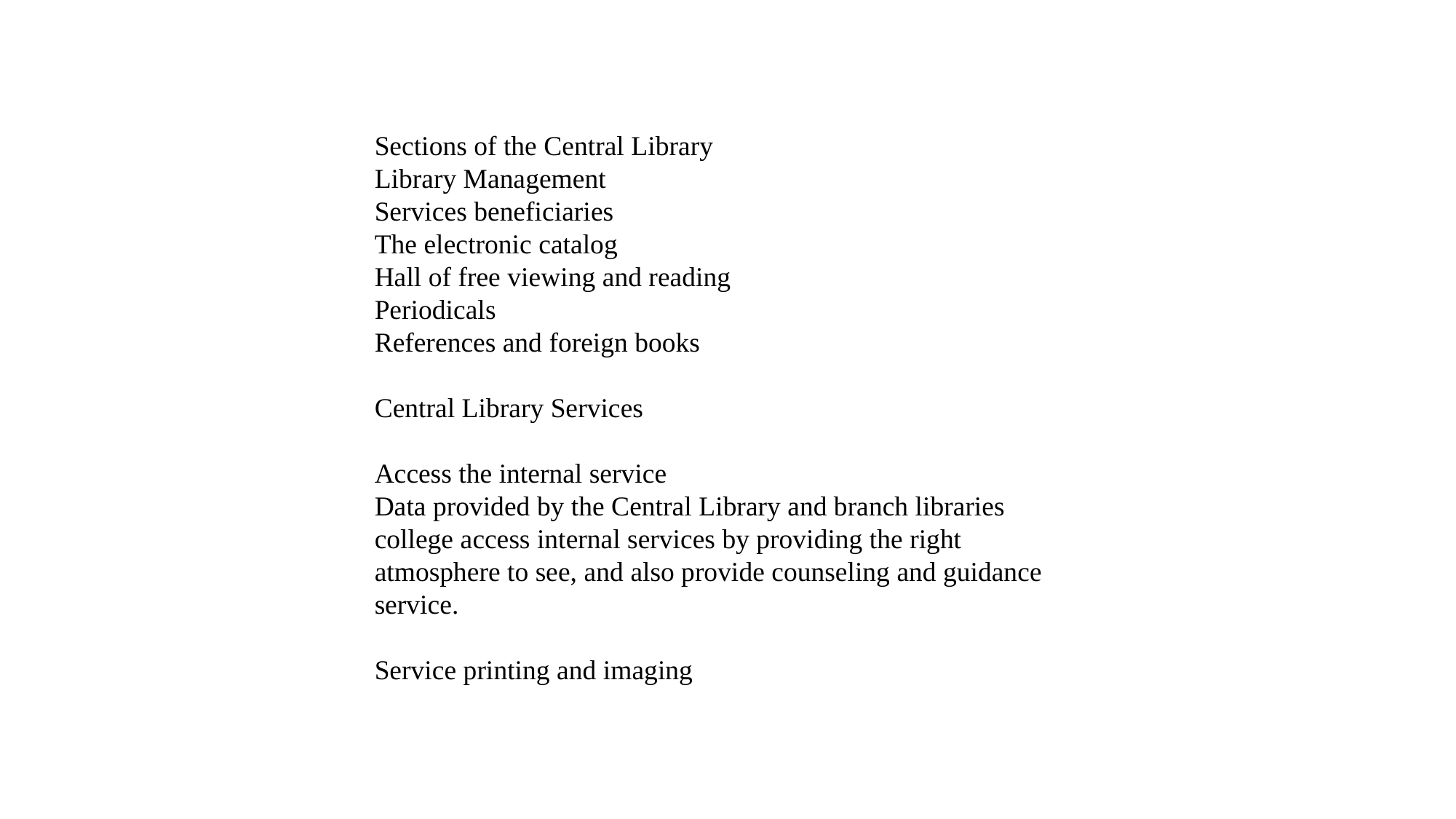

Sections of the Central Library
Library Management
Services beneficiaries
The electronic catalog
Hall of free viewing and reading
Periodicals
References and foreign books

Central Library Services

Access the internal service
Data provided by the Central Library and branch libraries college access internal services by providing the right atmosphere to see, and also provide counseling and guidance service.

Service printing and imaging